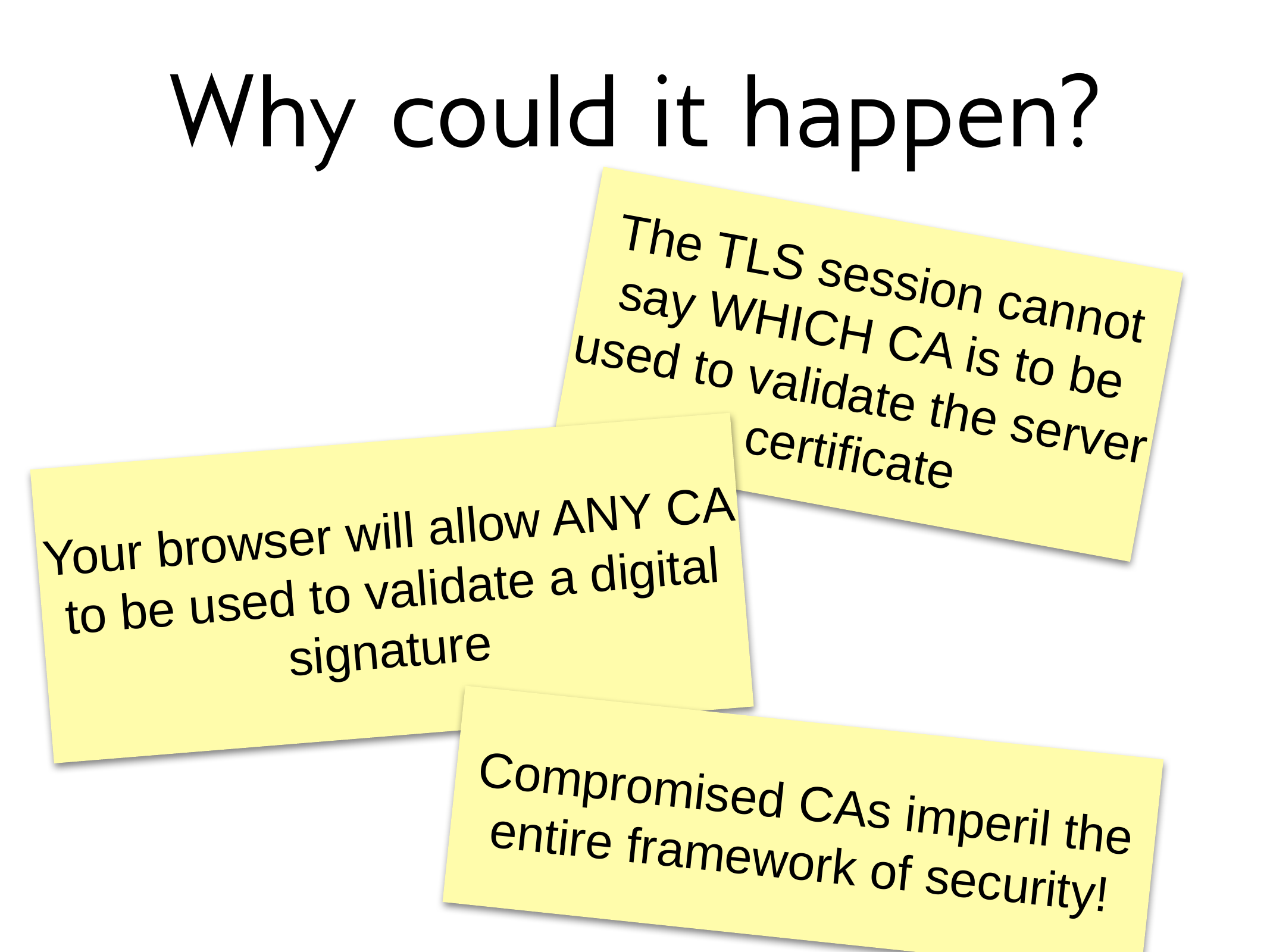

# Why could it happen?
The TLS session cannot say WHICH CA is to be used to validate the server certificate
Your browser will allow ANY CA to be used to validate a digital signature
Compromised CAs imperil the entire framework of security!